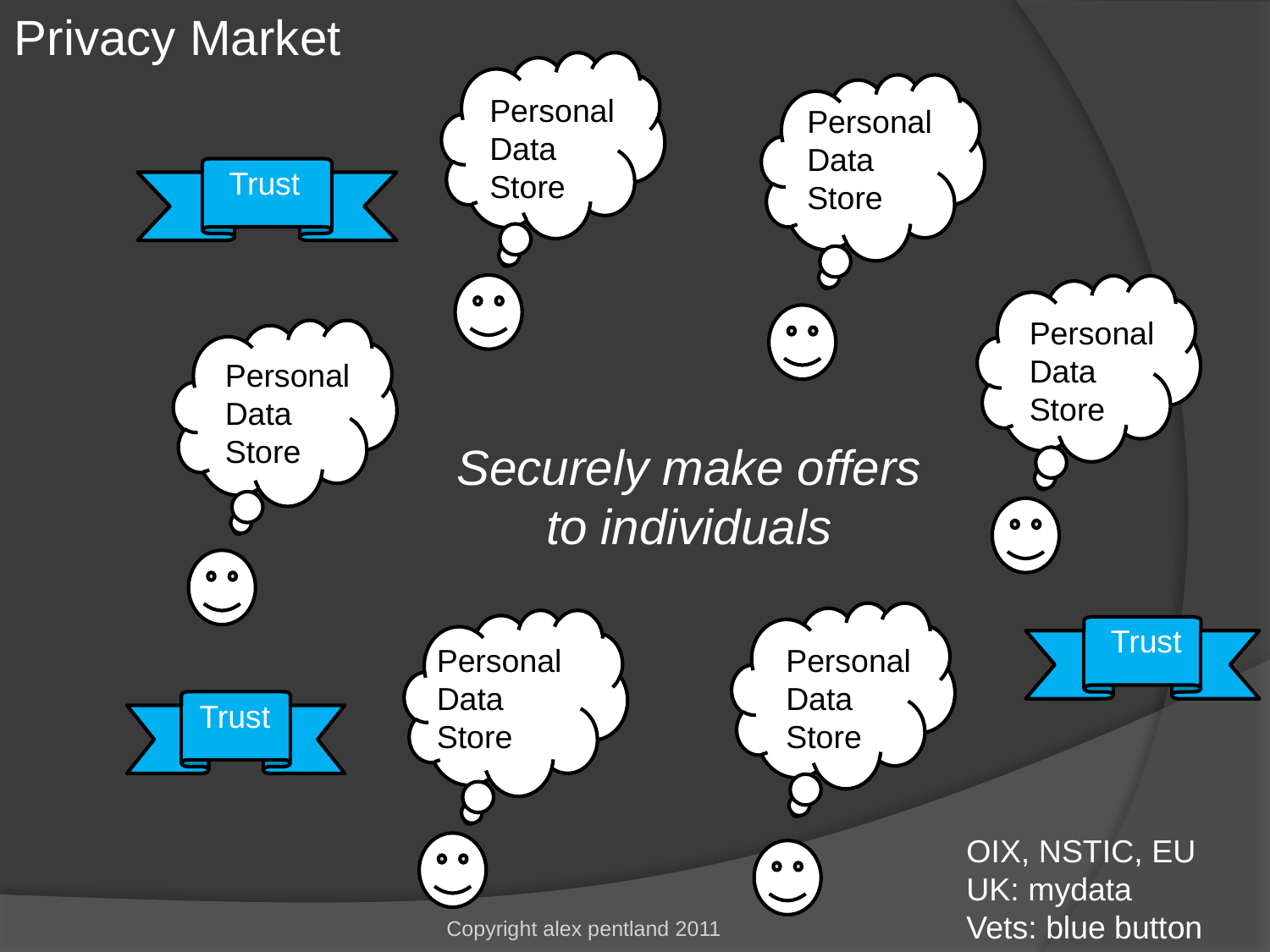

Privacy Market

Personal
Data
Store
Personal
Data
Store
  Trust

Personal
Data
Store

Personal
Data
Store
Securely make offers
to individuals

  Trust
Personal
Data
Store
Personal
Data
Store
 Trust
OIX, NSTIC, EU
UK: mydata
Vets: blue button

Copyright alex pentland 2011